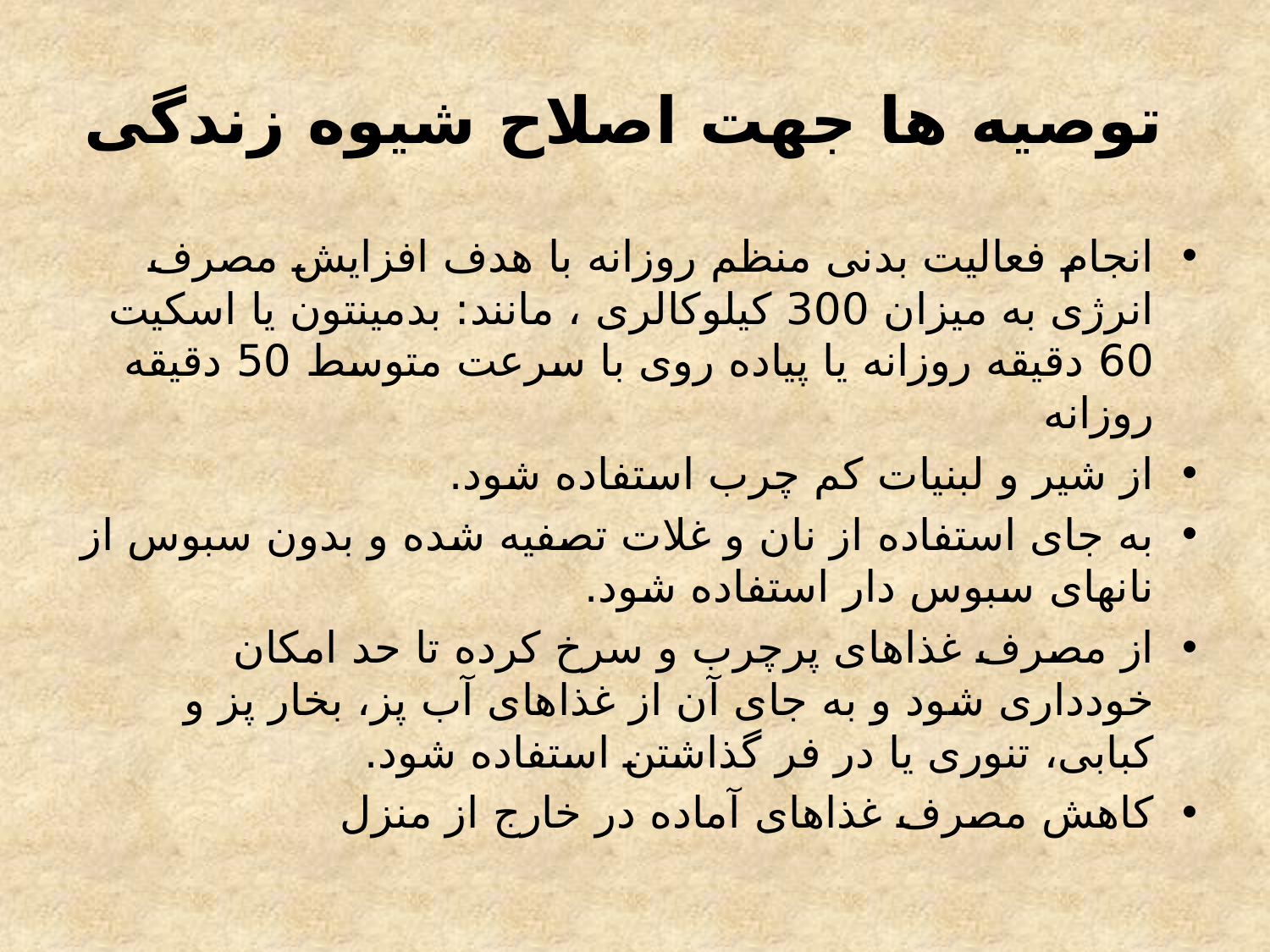

# توصیه ها جهت اصلاح شیوه زندگی
انجام فعالیت بدنی منظم روزانه با هدف افزایش مصرف انرژی به میزان 300 کیلوکالری ، مانند: بدمینتون یا اسکیت 60 دقیقه روزانه یا پیاده روی با سرعت متوسط 50 دقیقه روزانه
از شیر و لبنیات کم چرب استفاده شود.
به جای استفاده از نان و غلات تصفیه شده و بدون سبوس از نانهای سبوس دار استفاده شود.
از مصرف غذاهای پرچرب و سرخ کرده تا حد امکان خودداری شود و به جای آن از غذاهای آب پز، بخار پز و کبابی، تنوری یا در فر گذاشتن استفاده شود.
کاهش مصرف غذاهای آماده در خارج از منزل